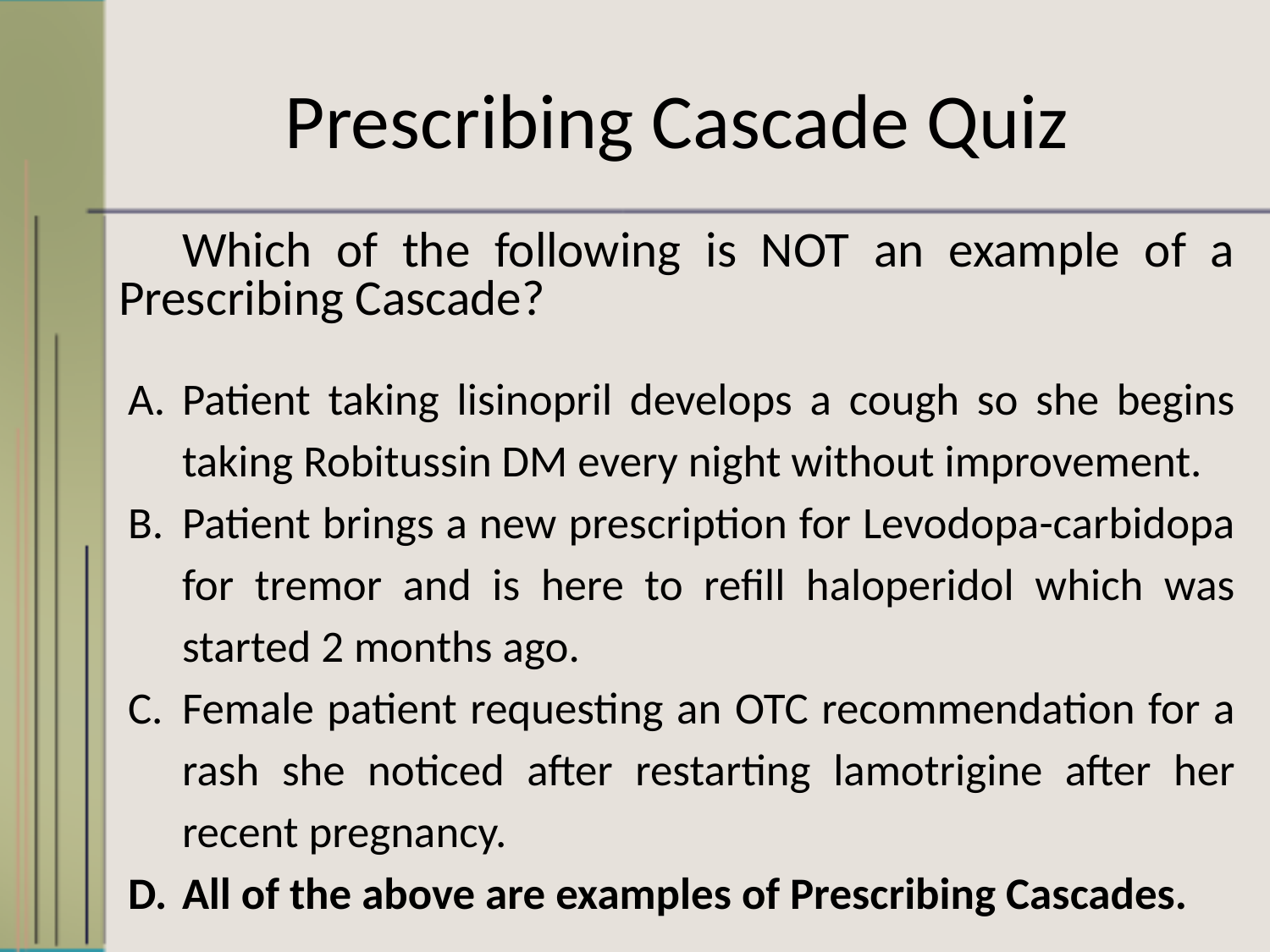

# Prescribing Cascade Quiz
Which of the following is NOT an example of a Prescribing Cascade?

Patient taking lisinopril develops a cough so she begins taking Robitussin DM every night without improvement.
Patient brings a new prescription for Levodopa-carbidopa for tremor and is here to refill haloperidol which was started 2 months ago.
Female patient requesting an OTC recommendation for a rash she noticed after restarting lamotrigine after her recent pregnancy.
All of the above are examples of Prescribing Cascades.